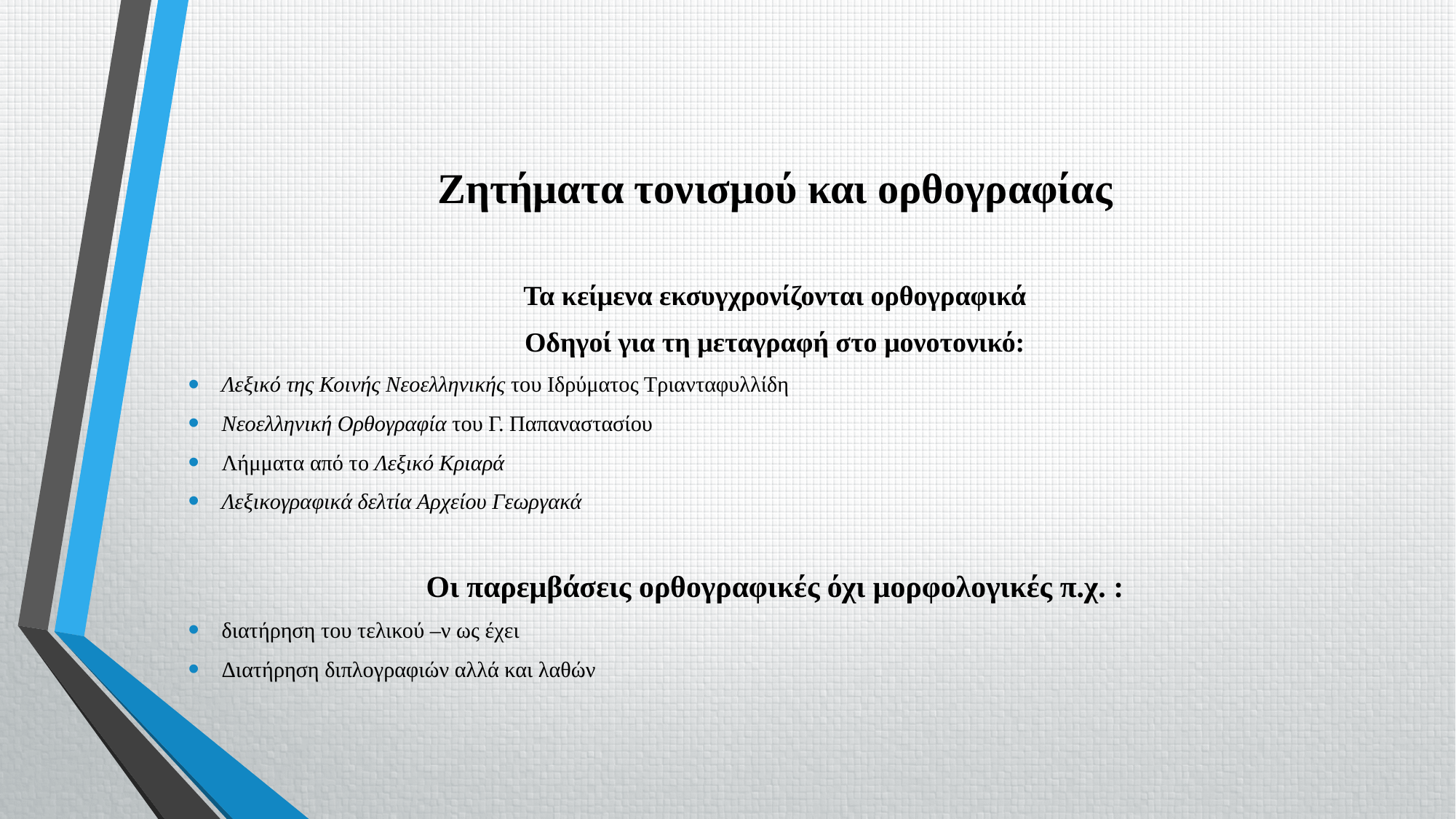

# Ζητήματα τονισμού και ορθογραφίας
Τα κείμενα εκσυγχρονίζονται ορθογραφικά
Οδηγοί για τη μεταγραφή στο μονοτονικό:
Λεξικό της Κοινής Νεοελληνικής του Ιδρύματος Τριανταφυλλίδη
Νεοελληνική Ορθογραφία του Γ. Παπαναστασίου
Λήμματα από το Λεξικό Κριαρά
Λεξικογραφικά δελτία Αρχείου Γεωργακά

Οι παρεμβάσεις ορθογραφικές όχι μορφολογικές π.χ. :
διατήρηση του τελικού –ν ως έχει
Διατήρηση διπλογραφιών αλλά και λαθών